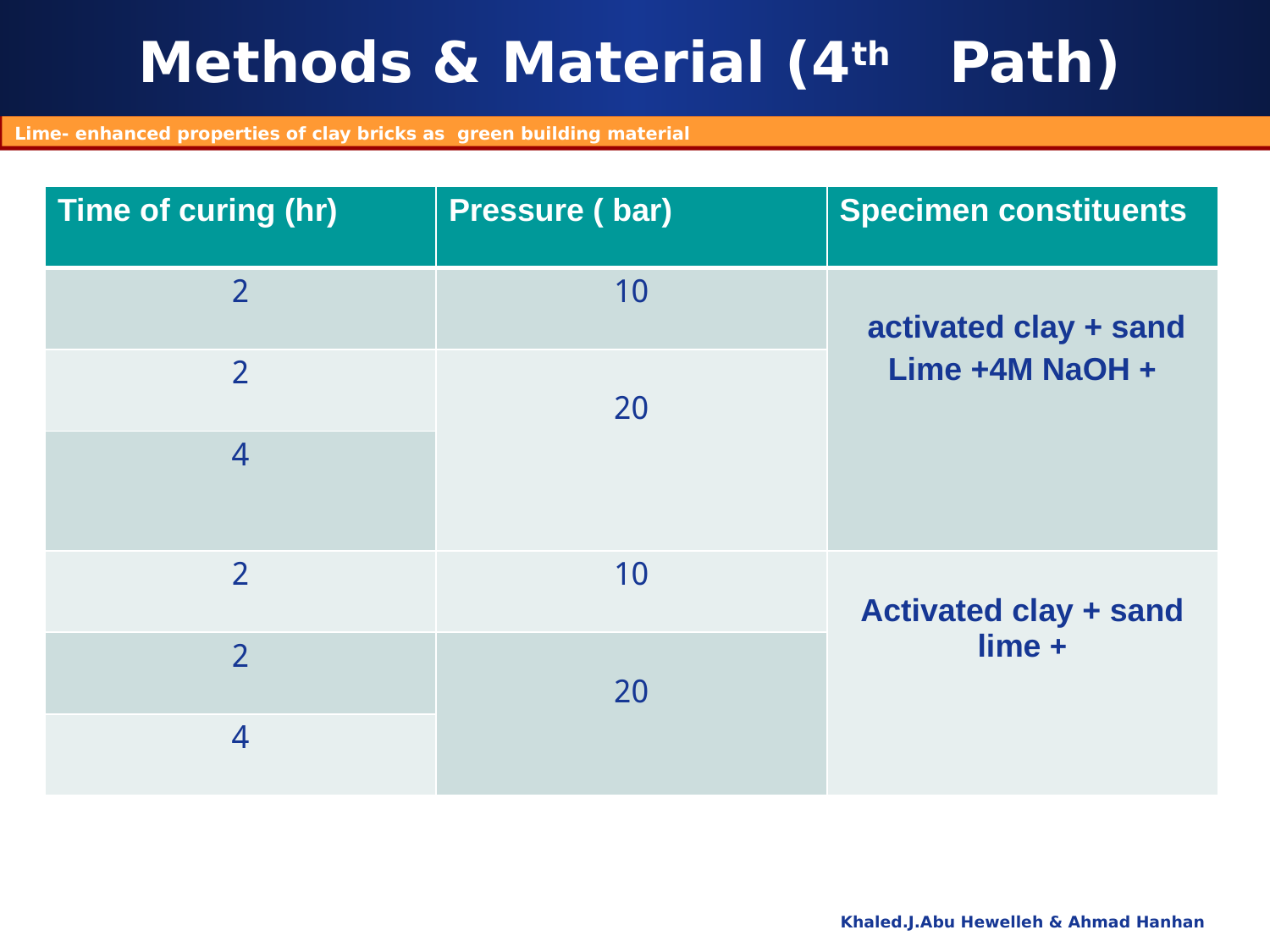

# Methods & Material (4th   Path)
Lime- enhanced properties of clay bricks as  green building material
| Time of curing (hr) | Pressure ( bar) | Specimen constituents |
| --- | --- | --- |
| 2 | 10 | activated clay + sand + Lime +4M NaOH |
| 2 | 20 |  |
| 4 |  |  |
| 2 | 10 | Activated clay + sand + lime |
| 2 | 20 |  |
| 4 |  |  |
Khaled.J.Abu Hewelleh & Ahmad Hanhan